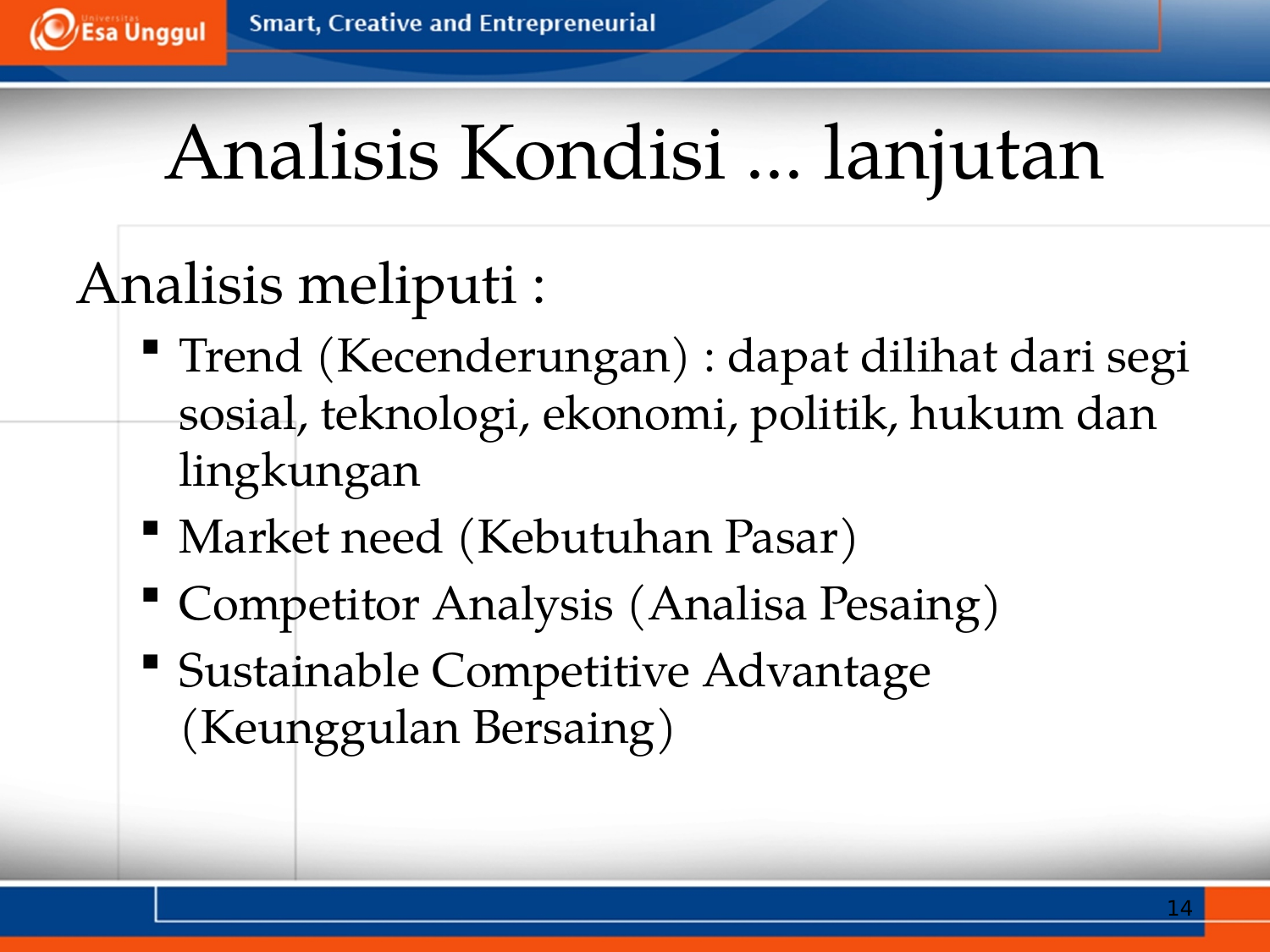

# Analisis Kondisi ... lanjutan
Analisis meliputi :
Trend (Kecenderungan) : dapat dilihat dari segi sosial, teknologi, ekonomi, politik, hukum dan lingkungan
Market need (Kebutuhan Pasar)
Competitor Analysis (Analisa Pesaing)
Sustainable Competitive Advantage (Keunggulan Bersaing)

14